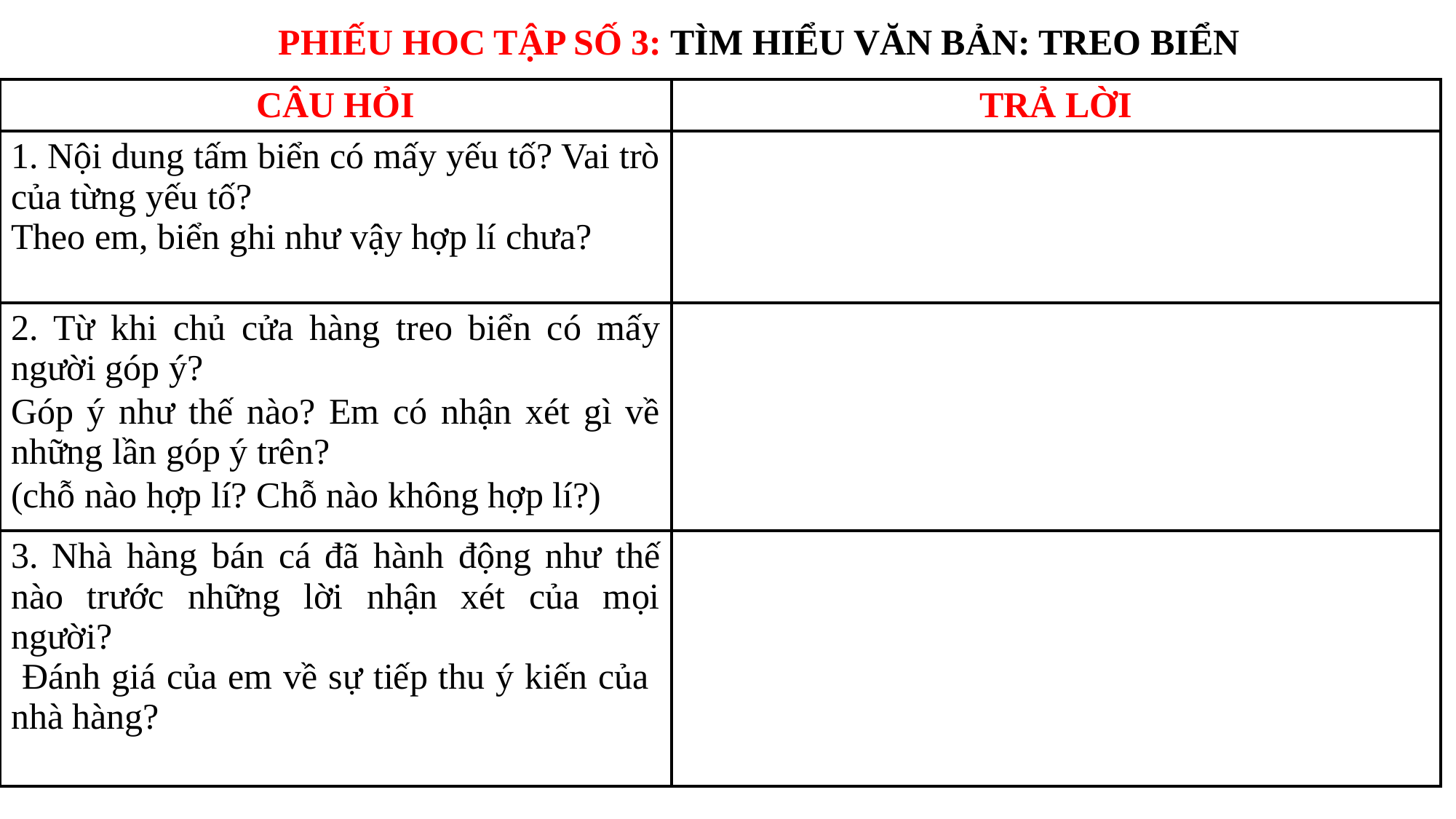

PHIẾU HOC TẬP SỐ 3: TÌM HIỂU VĂN BẢN: TREO BIỂN
| CÂU HỎI | TRẢ LỜI |
| --- | --- |
| 1. Nội dung tấm biển có mấy yếu tố? Vai trò của từng yếu tố? Theo em, biển ghi như vậy hợp lí chưa? |  |
| 2. Từ khi chủ cửa hàng treo biển có mấy người góp ý? Góp ý như thế nào? Em có nhận xét gì về những lần góp ý trên? (chỗ nào hợp lí? Chỗ nào không hợp lí?) |  |
| 3. Nhà hàng bán cá đã hành động như thế nào trước những lời nhận xét của mọi người? Đánh giá của em về sự tiếp thu ý kiến của nhà hàng? |  |